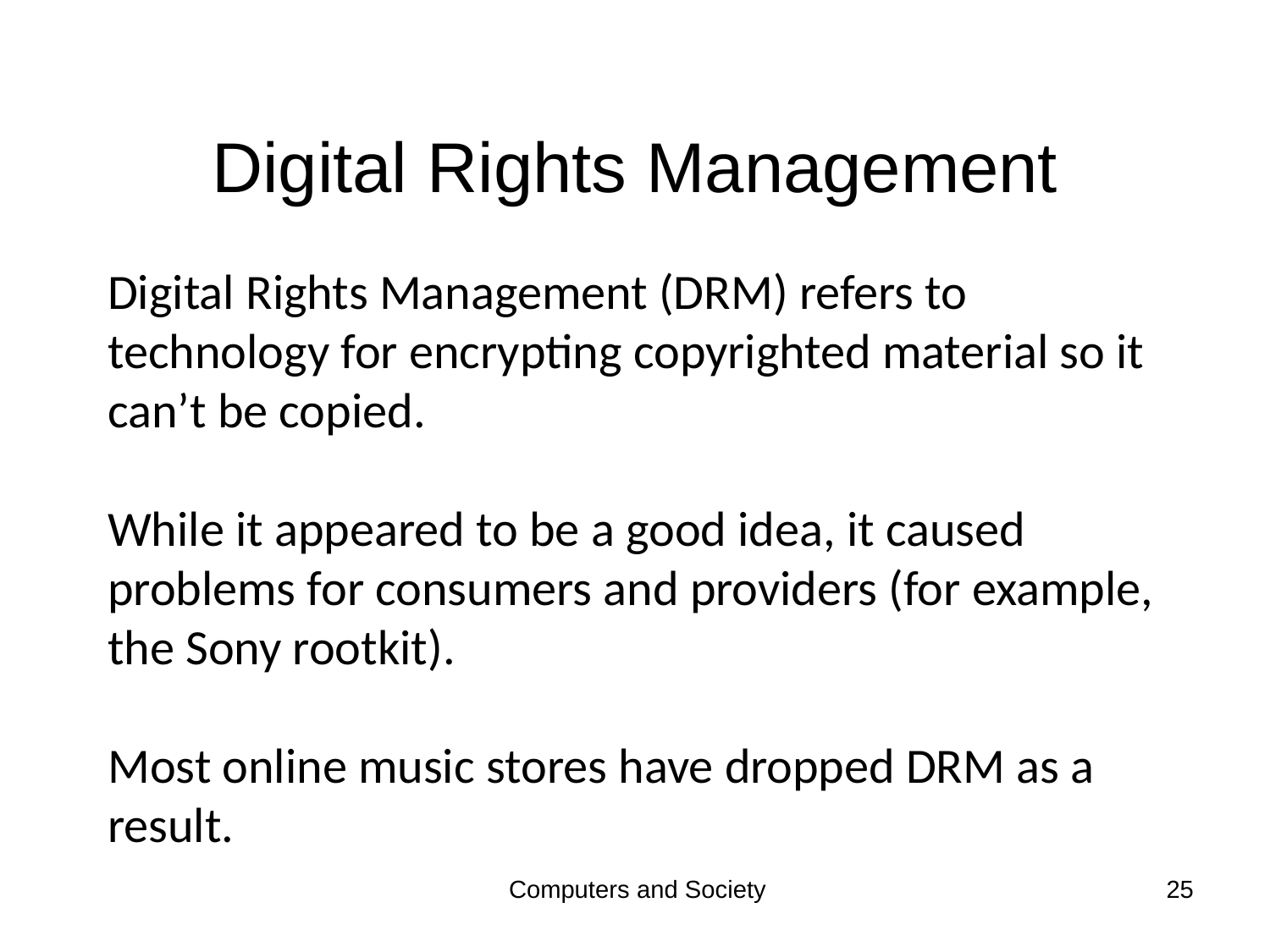

# Digital Rights Management
Digital Rights Management (DRM) refers to technology for encrypting copyrighted material so it can’t be copied.

While it appeared to be a good idea, it caused problems for consumers and providers (for example, the Sony rootkit).

Most online music stores have dropped DRM as a result.
Computers and Society
25